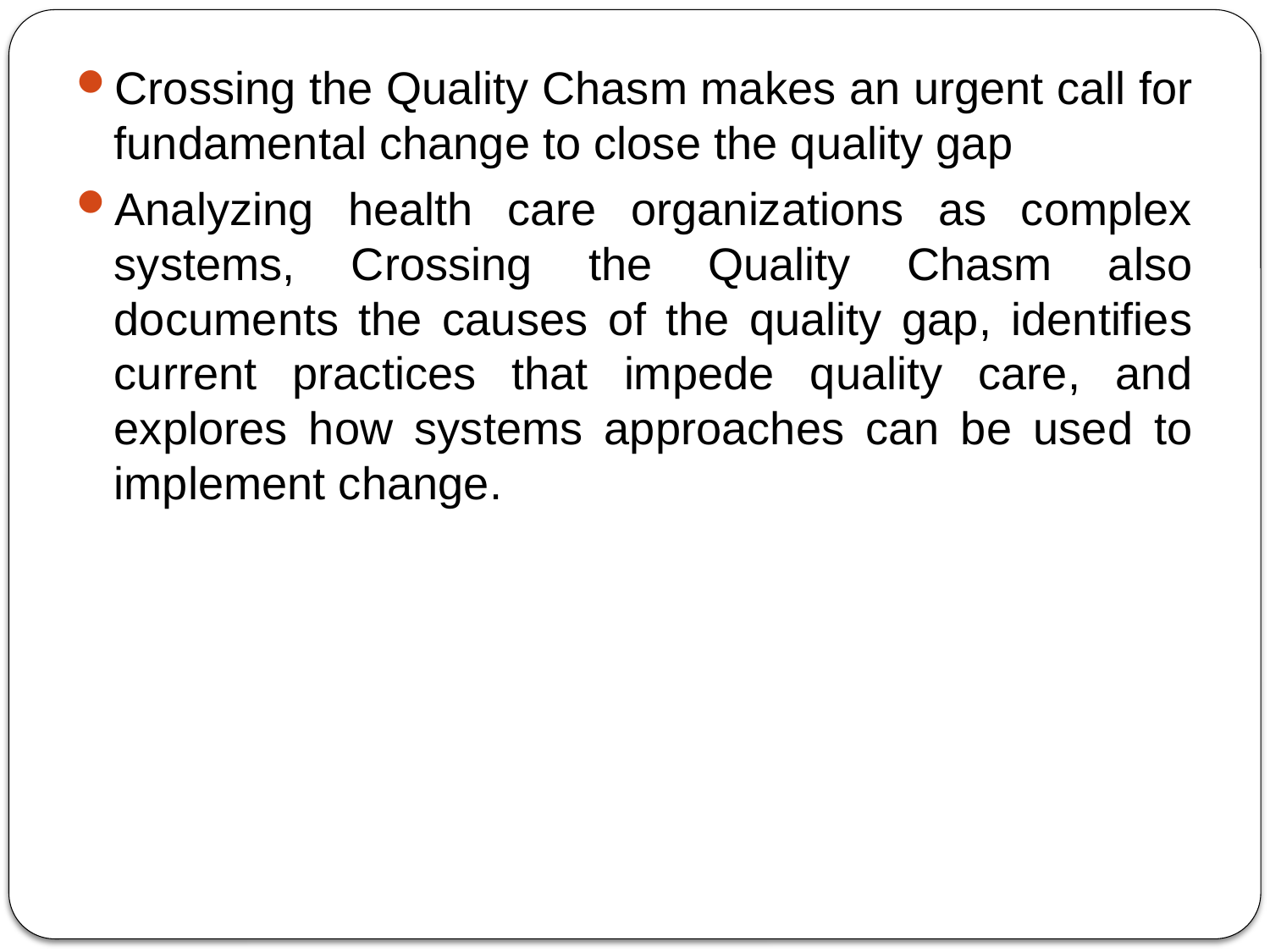

Crossing the Quality Chasm makes an urgent call for fundamental change to close the quality gap
Analyzing health care organizations as complex systems, Crossing the Quality Chasm also documents the causes of the quality gap, identifies current practices that impede quality care, and explores how systems approaches can be used to implement change.